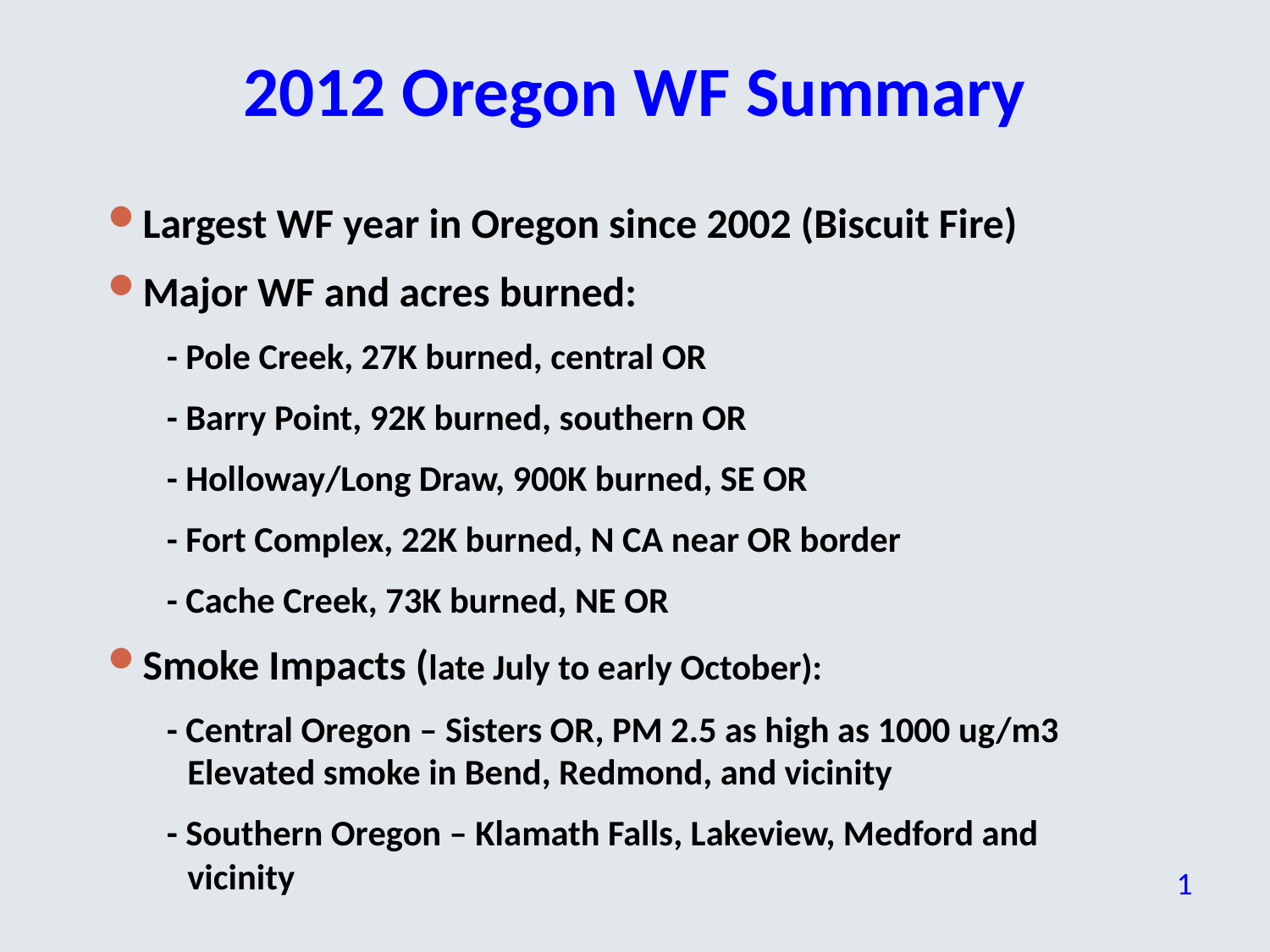

# 2012 Oregon WF Summary
Largest WF year in Oregon since 2002 (Biscuit Fire)
Major WF and acres burned:
- Pole Creek, 27K burned, central OR
- Barry Point, 92K burned, southern OR
- Holloway/Long Draw, 900K burned, SE OR
- Fort Complex, 22K burned, N CA near OR border
- Cache Creek, 73K burned, NE OR
Smoke Impacts (late July to early October):
- Central Oregon – Sisters OR, PM 2.5 as high as 1000 ug/m3 Elevated smoke in Bend, Redmond, and vicinity
- Southern Oregon – Klamath Falls, Lakeview, Medford and vicinity

1